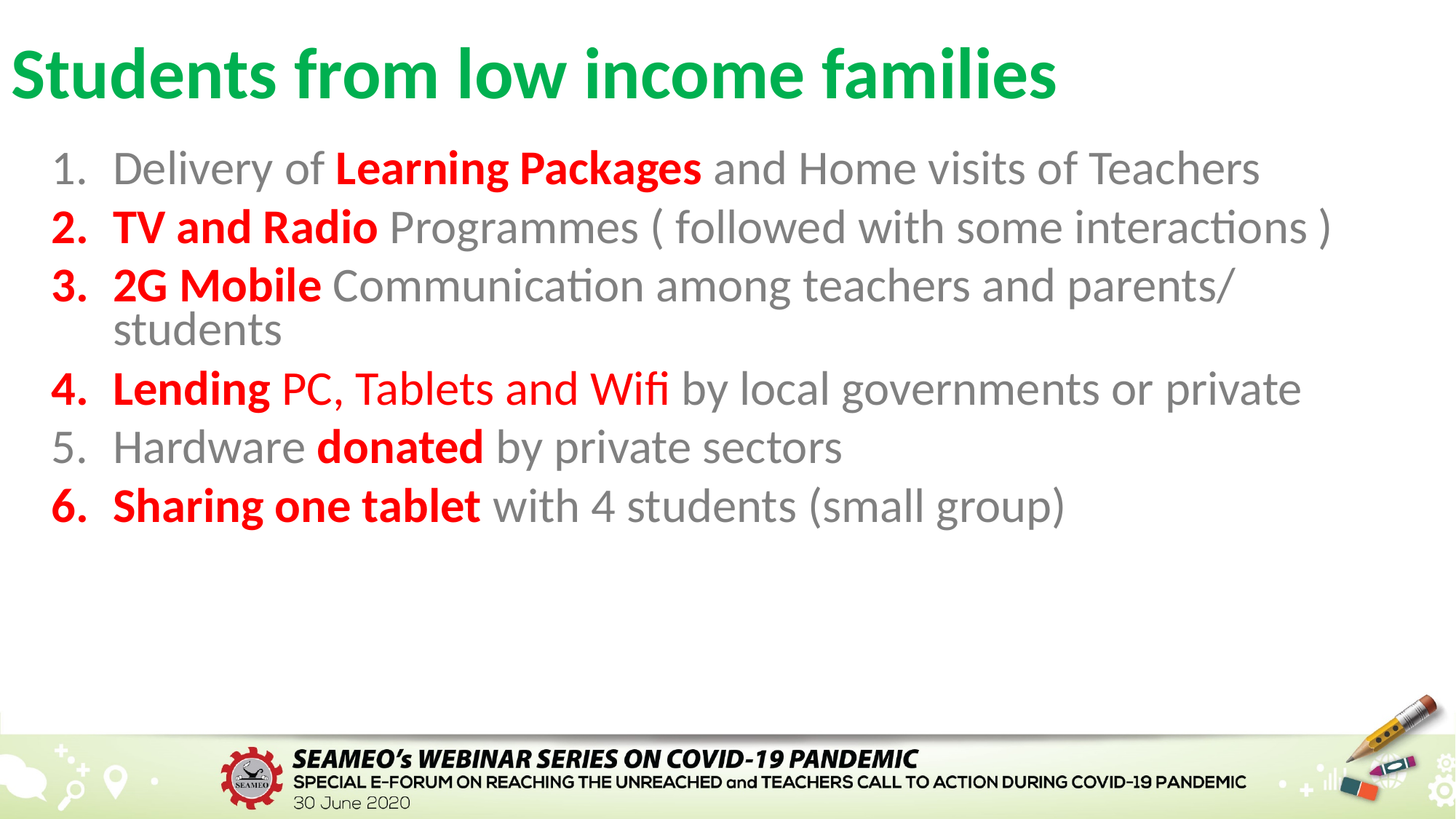

# Students from low income families
Delivery of Learning Packages and Home visits of Teachers
TV and Radio Programmes ( followed with some interactions )
2G Mobile Communication among teachers and parents/ students
Lending PC, Tablets and Wifi by local governments or private
Hardware donated by private sectors
Sharing one tablet with 4 students (small group)